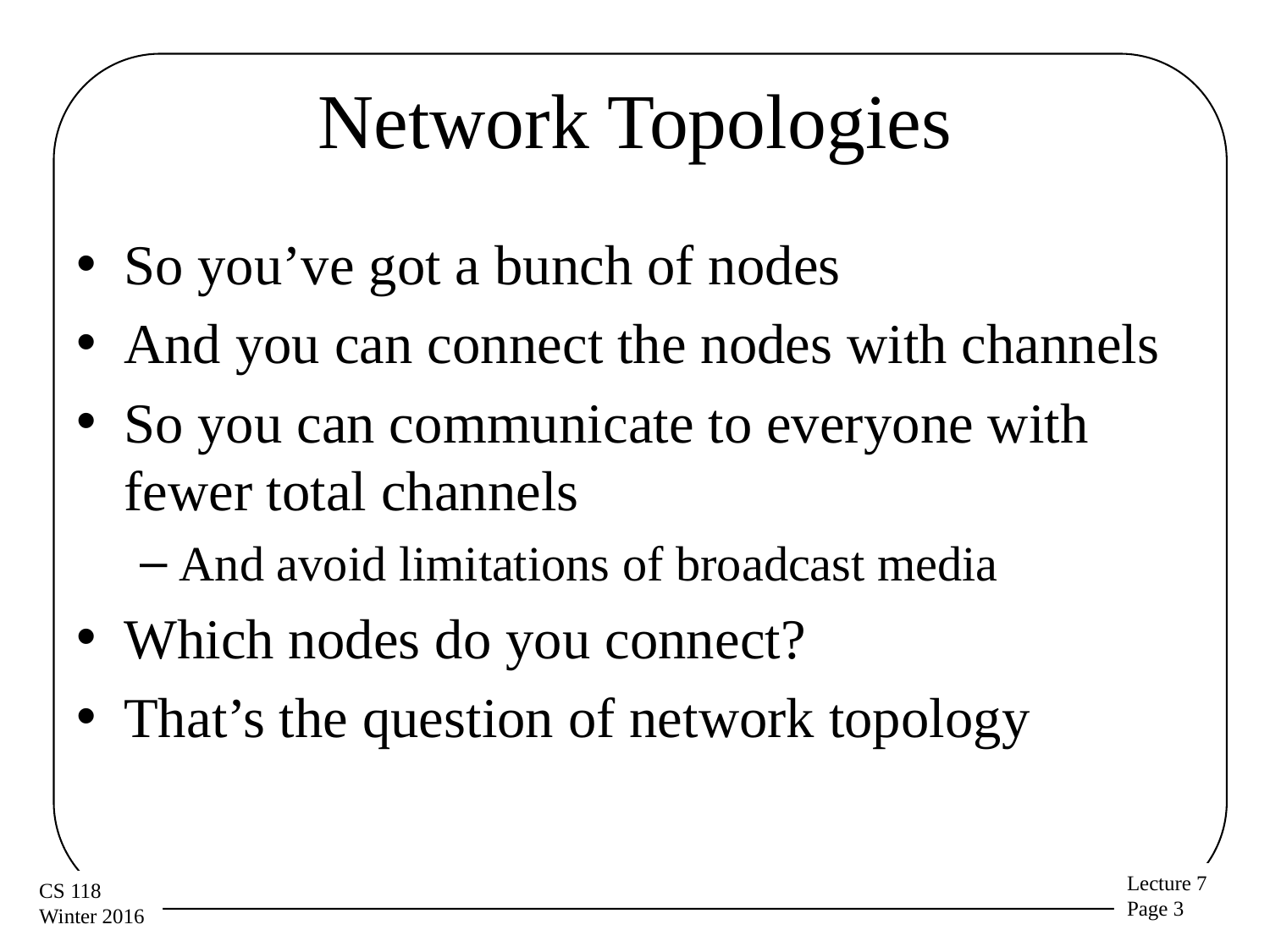

# Network Topologies
So you’ve got a bunch of nodes
And you can connect the nodes with channels
So you can communicate to everyone with fewer total channels
And avoid limitations of broadcast media
Which nodes do you connect?
That’s the question of network topology